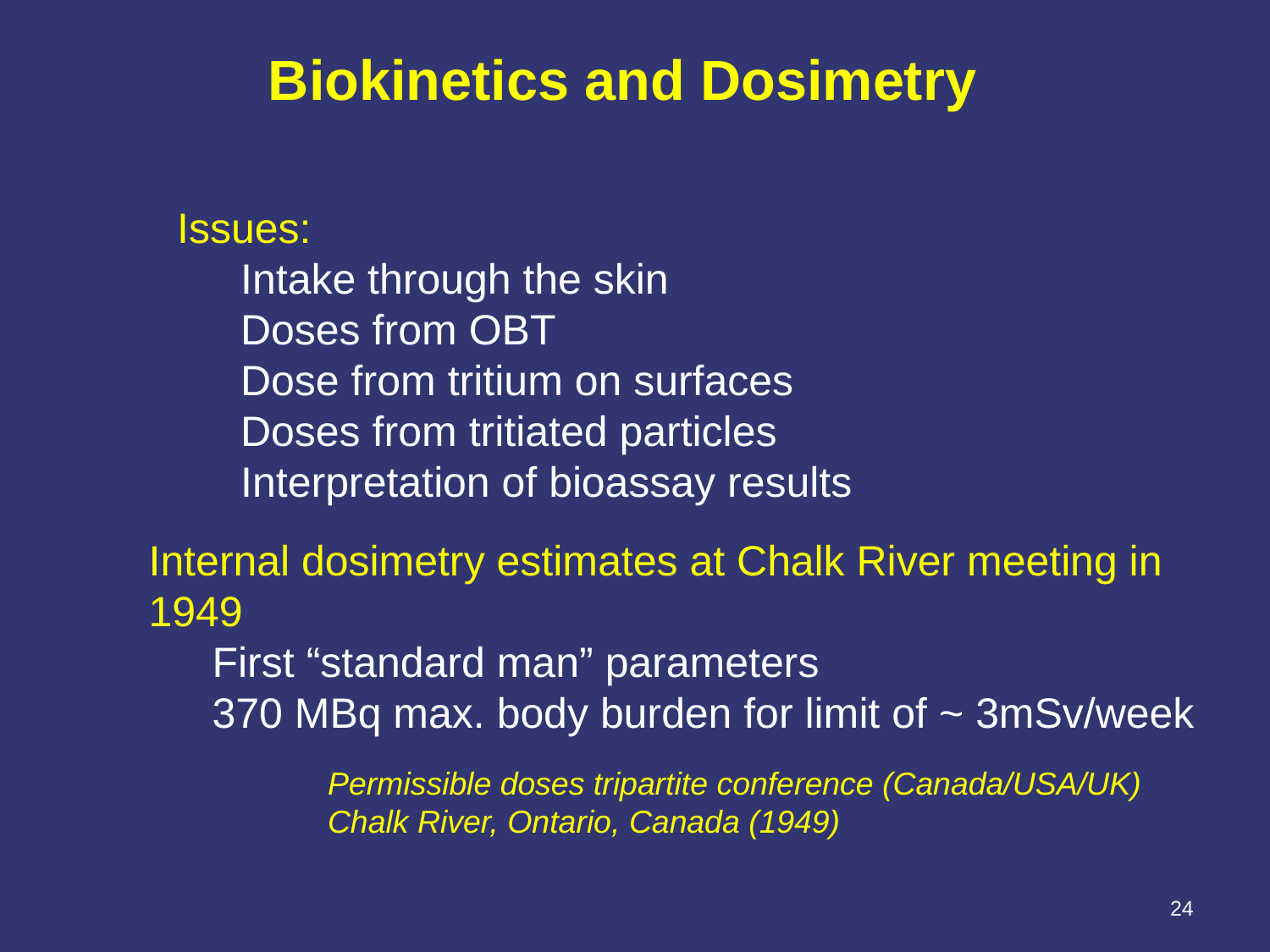

Biokinetics and Dosimetry
Issues:
Intake through the skin
Doses from OBT
Dose from tritium on surfaces
Doses from tritiated particles
Interpretation of bioassay results
Internal dosimetry estimates at Chalk River meeting in 1949
First “standard man” parameters
370 MBq max. body burden for limit of ~ 3mSv/week
Permissible doses tripartite conference (Canada/USA/UK)
Chalk River, Ontario, Canada (1949)
24